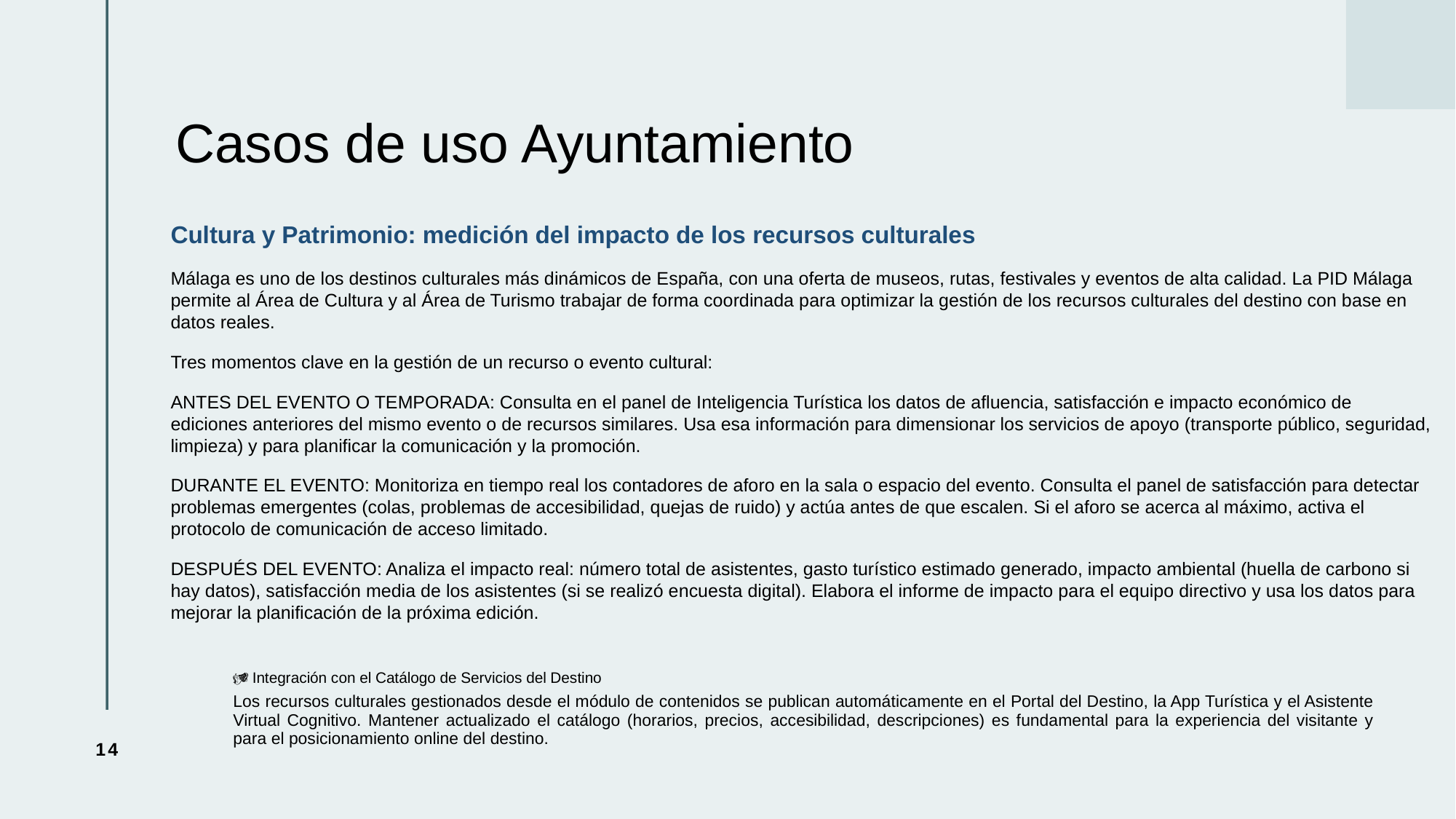

# Casos de uso Ayuntamiento
Cultura y Patrimonio: medición del impacto de los recursos culturales
Málaga es uno de los destinos culturales más dinámicos de España, con una oferta de museos, rutas, festivales y eventos de alta calidad. La PID Málaga permite al Área de Cultura y al Área de Turismo trabajar de forma coordinada para optimizar la gestión de los recursos culturales del destino con base en datos reales.
Tres momentos clave en la gestión de un recurso o evento cultural:
ANTES DEL EVENTO O TEMPORADA: Consulta en el panel de Inteligencia Turística los datos de afluencia, satisfacción e impacto económico de ediciones anteriores del mismo evento o de recursos similares. Usa esa información para dimensionar los servicios de apoyo (transporte público, seguridad, limpieza) y para planificar la comunicación y la promoción.
DURANTE EL EVENTO: Monitoriza en tiempo real los contadores de aforo en la sala o espacio del evento. Consulta el panel de satisfacción para detectar problemas emergentes (colas, problemas de accesibilidad, quejas de ruido) y actúa antes de que escalen. Si el aforo se acerca al máximo, activa el protocolo de comunicación de acceso limitado.
DESPUÉS DEL EVENTO: Analiza el impacto real: número total de asistentes, gasto turístico estimado generado, impacto ambiental (huella de carbono si hay datos), satisfacción media de los asistentes (si se realizó encuesta digital). Elabora el informe de impacto para el equipo directivo y usa los datos para mejorar la planificación de la próxima edición.
| 🎭 Integración con el Catálogo de Servicios del Destino Los recursos culturales gestionados desde el módulo de contenidos se publican automáticamente en el Portal del Destino, la App Turística y el Asistente Virtual Cognitivo. Mantener actualizado el catálogo (horarios, precios, accesibilidad, descripciones) es fundamental para la experiencia del visitante y para el posicionamiento online del destino. |
| --- |
14